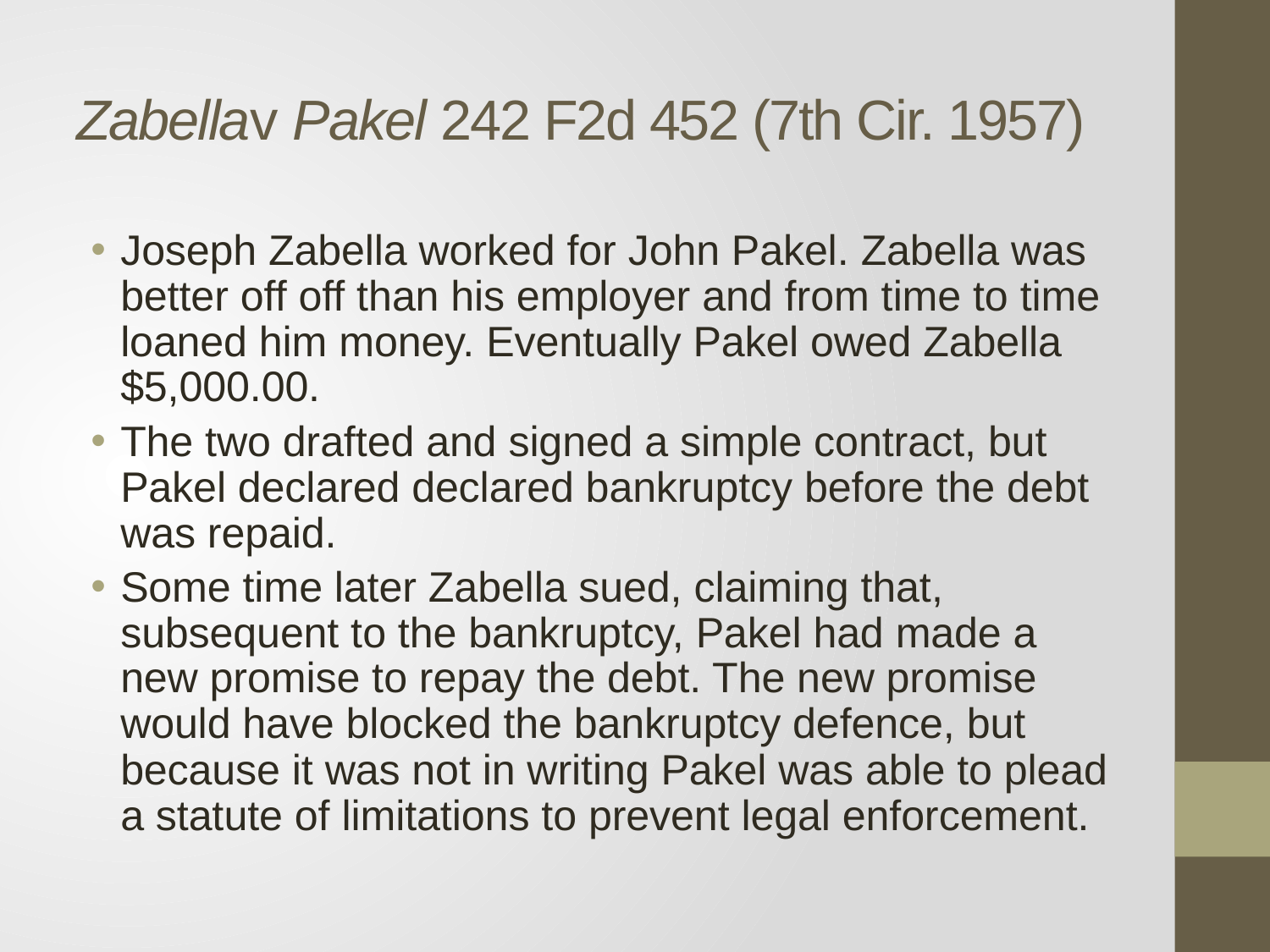

# Zabellav Pakel 242 F2d 452 (7th Cir. 1957)
Joseph Zabella worked for John Pakel. Zabella was better off off than his employer and from time to time loaned him money. Eventually Pakel owed Zabella $5,000.00.
The two drafted and signed a simple contract, but Pakel declared declared bankruptcy before the debt was repaid.
Some time later Zabella sued, claiming that, subsequent to the bankruptcy, Pakel had made a new promise to repay the debt. The new promise would have blocked the bankruptcy defence, but because it was not in writing Pakel was able to plead a statute of limitations to prevent legal enforcement.